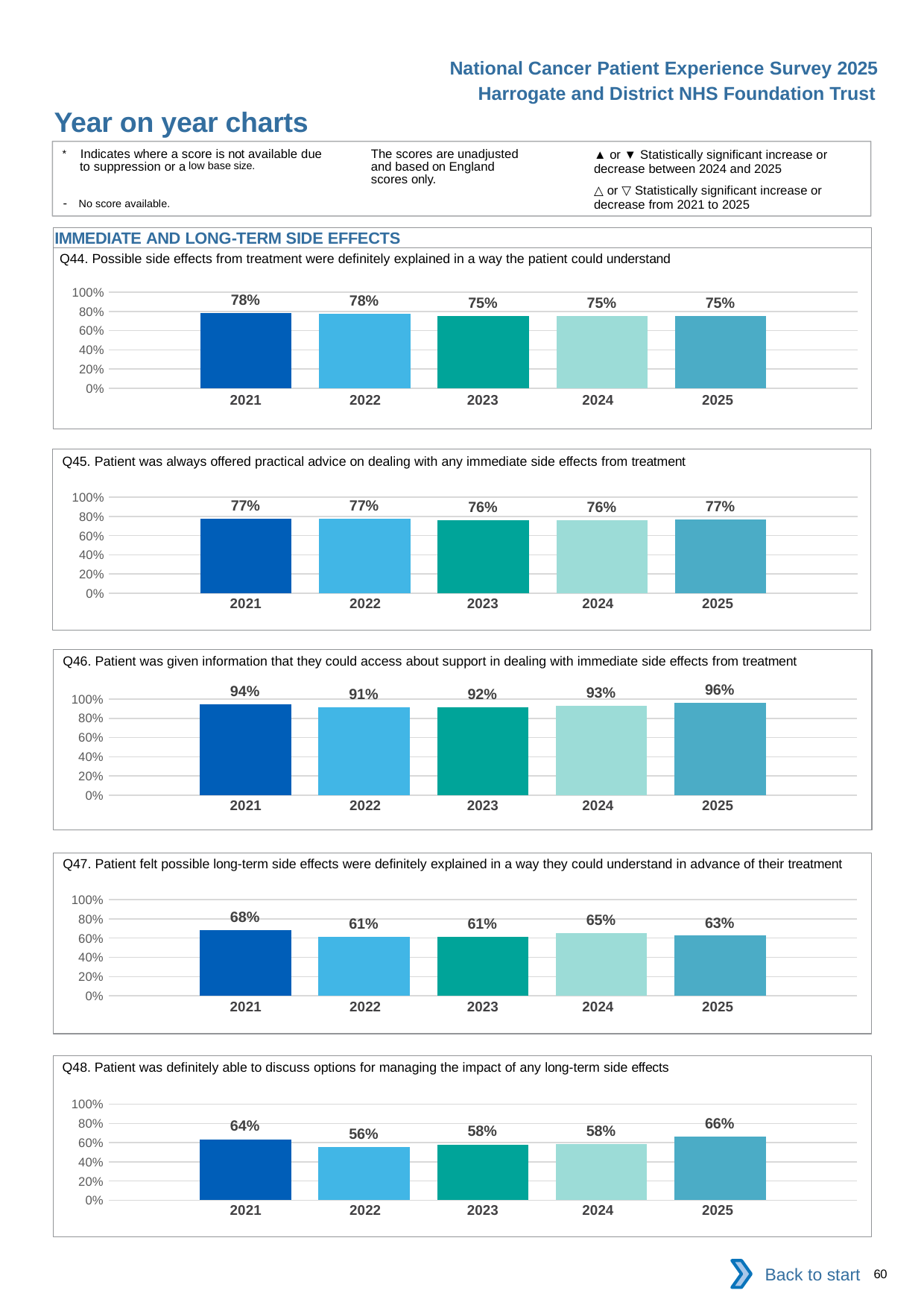

National Cancer Patient Experience Survey 2025
Harrogate and District NHS Foundation Trust
Year on year charts (10)

The scores are unadjusted and based on England scores only.
*  Indicates where a score is not available due to suppression or a low base size.
- No score available.
▲ or ▼ Statistically significant increase or decrease between 2024 and 2025
△ or ▽ Statistically significant increase or decrease from 2021 to 2025
IMMEDIATE AND LONG-TERM SIDE EFFECTS
Q44. Possible side effects from treatment were definitely explained in a way the patient could understand

### Chart

| Category | 2021 | 2022 | 2023 | 2024 | 2025 |
|---|---|---|---|---|---|
| Category 1 | 0.7804878 | 0.7781955 | 0.75 | 0.7546468 | 0.7491525 |
| 2021 | 2022 | 2023 | 2024 | 2025 |
| --- | --- | --- | --- | --- |
|  |  |  |  |  |
Q45. Patient was always offered practical advice on dealing with any immediate side effects from treatment

### Chart

| Category | 2021 | 2022 | 2023 | 2024 | 2025 |
|---|---|---|---|---|---|
| Category 1 | 0.7725632 | 0.7747036 | 0.7569721 | 0.7596899 | 0.765343 |
| 2021 | 2022 | 2023 | 2024 | 2025 |
| --- | --- | --- | --- | --- |
|  |  |  |  |  |
Q46. Patient was given information that they could access about support in dealing with immediate side effects from treatment

### Chart

| Category | 2021 | 2022 | 2023 | 2024 | 2025 |
|---|---|---|---|---|---|
| Category 1 | 0.9427313 | 0.9146919 | 0.9170507 | 0.9305556 | 0.9620253 |
| 2021 | 2022 | 2023 | 2024 | 2025 |
| --- | --- | --- | --- | --- |
|  |  |  |  |  |
Q47. Patient felt possible long-term side effects were definitely explained in a way they could understand in advance of their treatment

### Chart

| Category | 2021 | 2022 | 2023 | 2024 | 2025 |
|---|---|---|---|---|---|
| Category 1 | 0.6806084 | 0.6106557 | 0.6115702 | 0.6547619 | 0.6254682 |
| 2021 | 2022 | 2023 | 2024 | 2025 |
| --- | --- | --- | --- | --- |
|  |  |  |  |  |
Q48. Patient was definitely able to discuss options for managing the impact of any long-term side effects

### Chart

| Category | 2021 | 2022 | 2023 | 2024 | 2025 |
|---|---|---|---|---|---|
| Category 1 | 0.6355556 | 0.5571429 | 0.5809524 | 0.5829384 | 0.6637931 |
| 2021 | 2022 | 2023 | 2024 | 2025 |
| --- | --- | --- | --- | --- |
|  |  |  |  |  |
Back to start

60